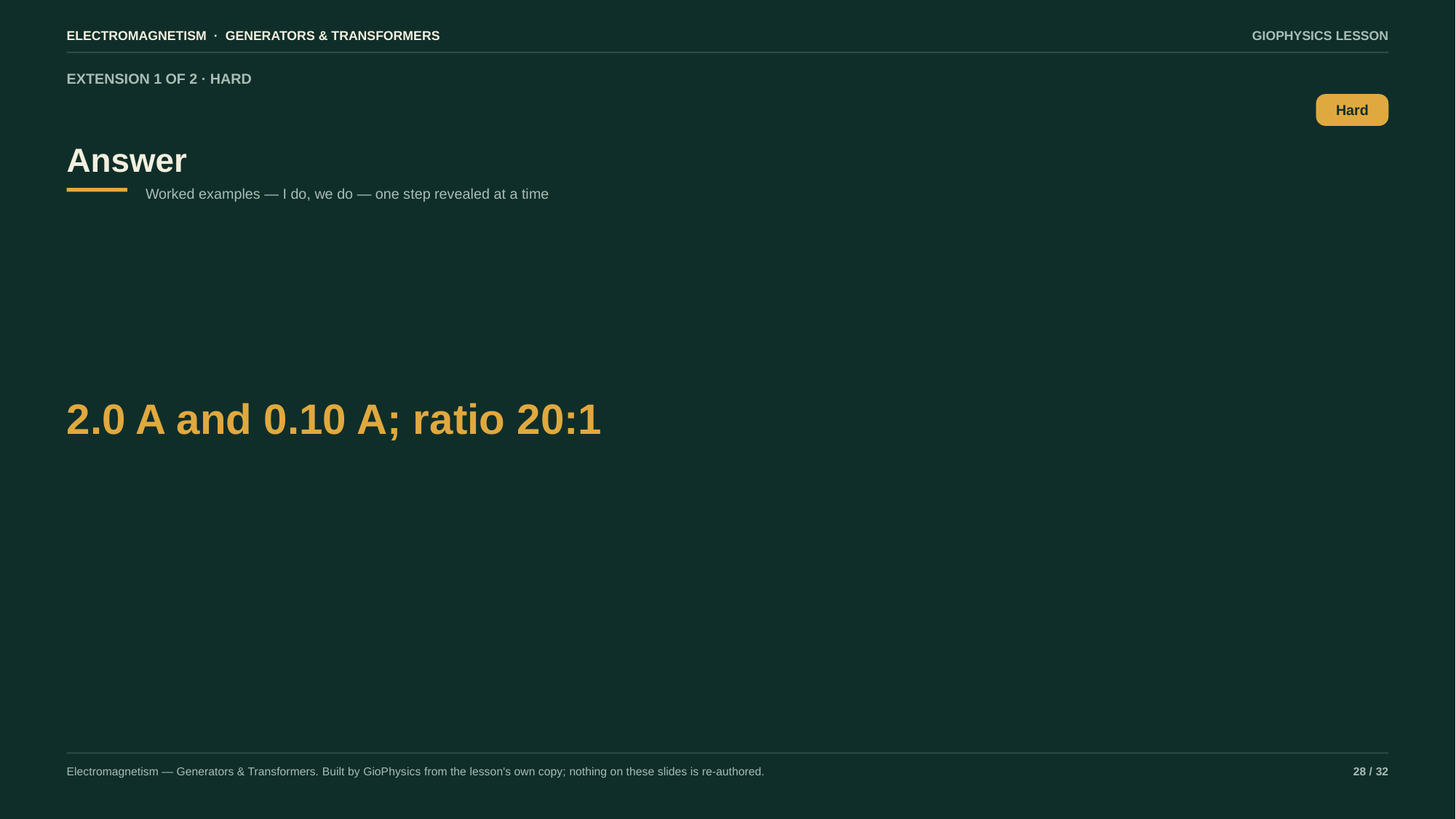

ELECTROMAGNETISM  ·  GENERATORS & TRANSFORMERS
GIOPHYSICS LESSON

EXTENSION 1 OF 2 · HARD
Answer

Hard
Worked examples — I do, we do — one step revealed at a time

2.0 A and 0.10 A; ratio 20:1

Electromagnetism — Generators & Transformers. Built by GioPhysics from the lesson's own copy; nothing on these slides is re-authored.
28 / 32